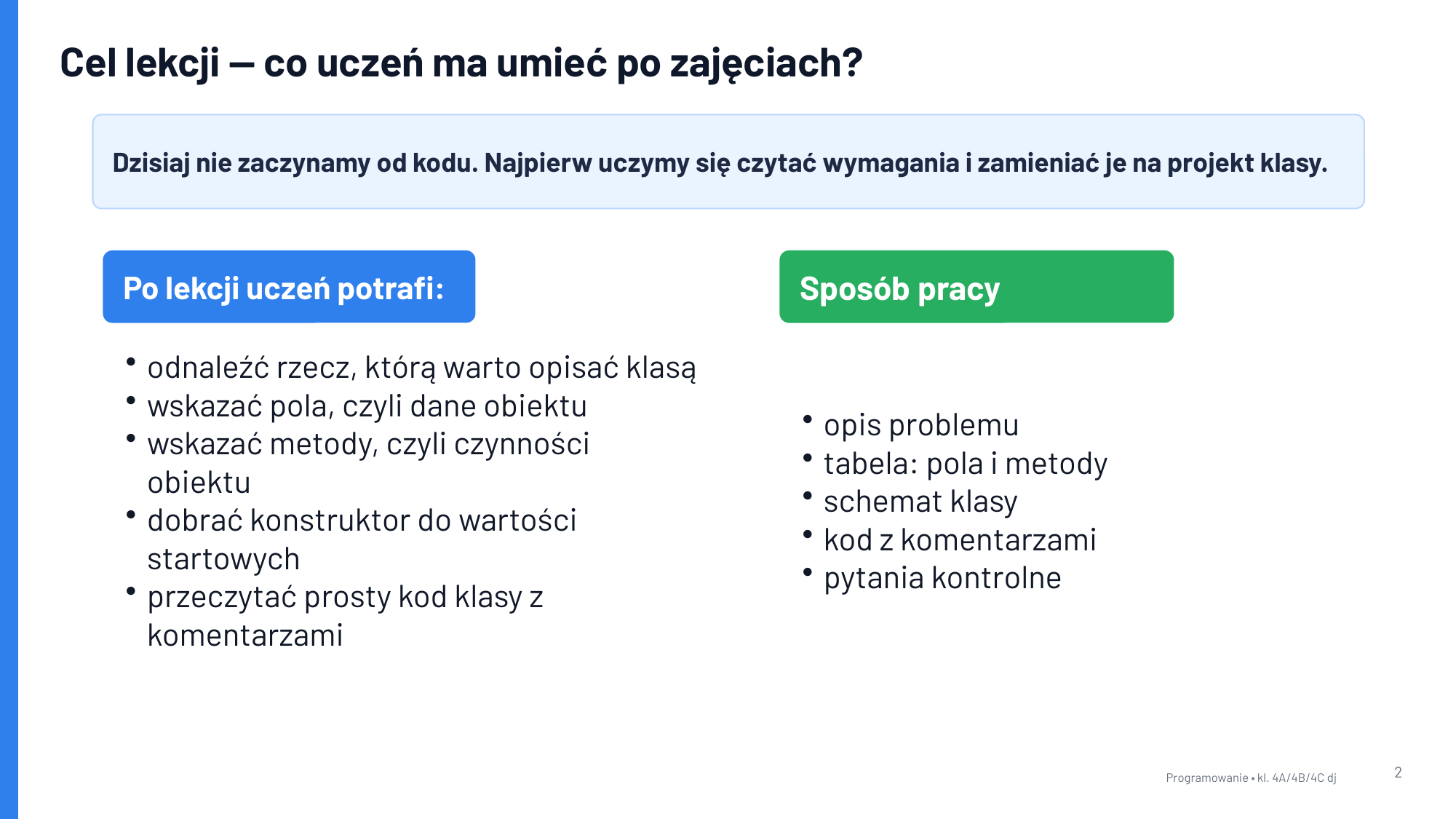

Cel lekcji — co uczeń ma umieć po zajęciach?

Dzisiaj nie zaczynamy od kodu. Najpierw uczymy się czytać wymagania i zamieniać je na projekt klasy.

Po lekcji uczeń potrafi:
Sposób pracy
odnaleźć rzecz, którą warto opisać klasą
wskazać pola, czyli dane obiektu
wskazać metody, czyli czynności obiektu
dobrać konstruktor do wartości startowych
przeczytać prosty kod klasy z komentarzami
opis problemu
tabela: pola i metody
schemat klasy
kod z komentarzami
pytania kontrolne
2
Programowanie • kl. 4A/4B/4C dj